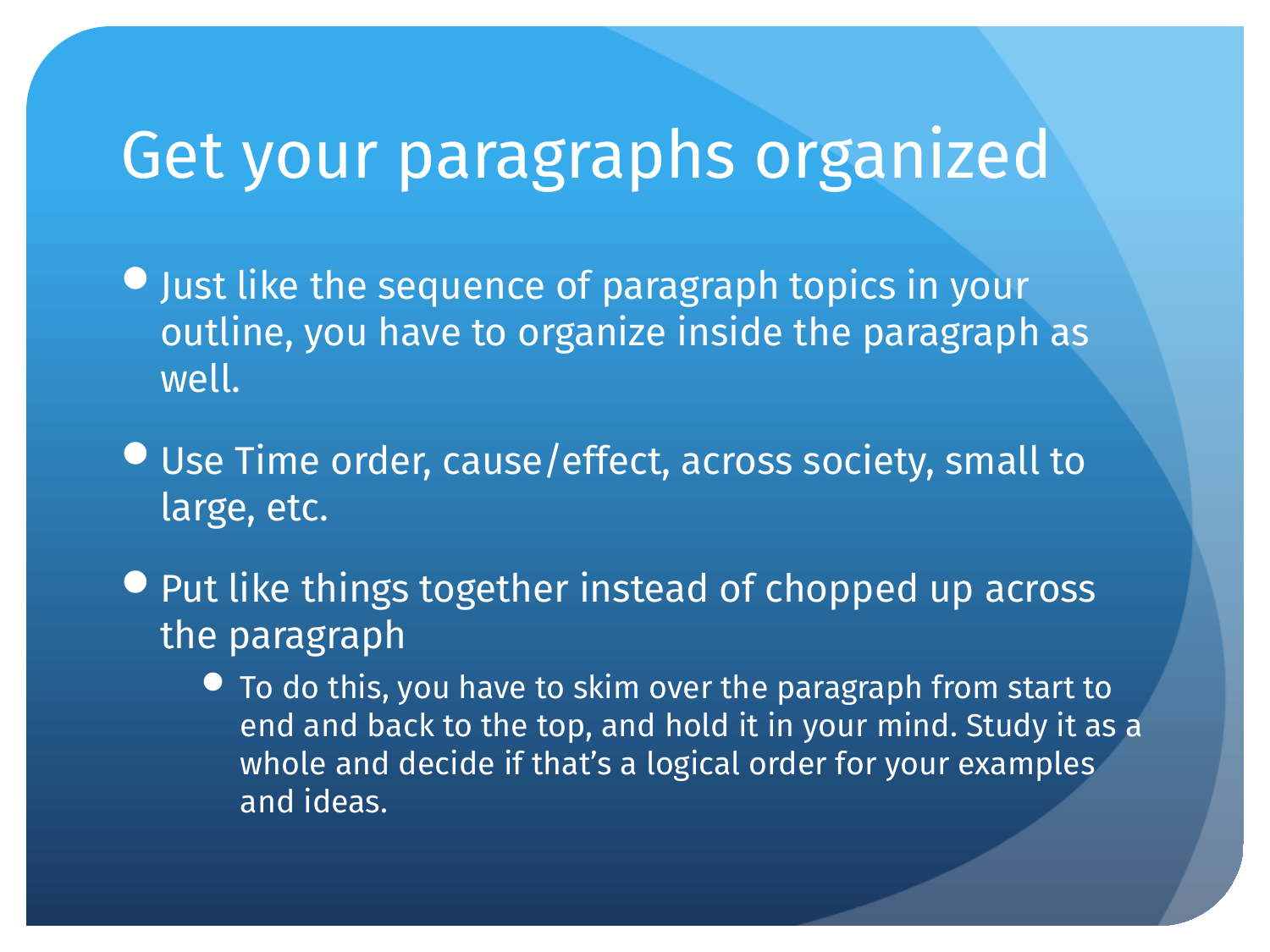

# Get your paragraphs organized
Just like the sequence of paragraph topics in your outline, you have to organize inside the paragraph as well.
Use Time order, cause/effect, across society, small to large, etc.
Put like things together instead of chopped up across the paragraph
To do this, you have to skim over the paragraph from start to end and back to the top, and hold it in your mind. Study it as a whole and decide if that’s a logical order for your examples and ideas.